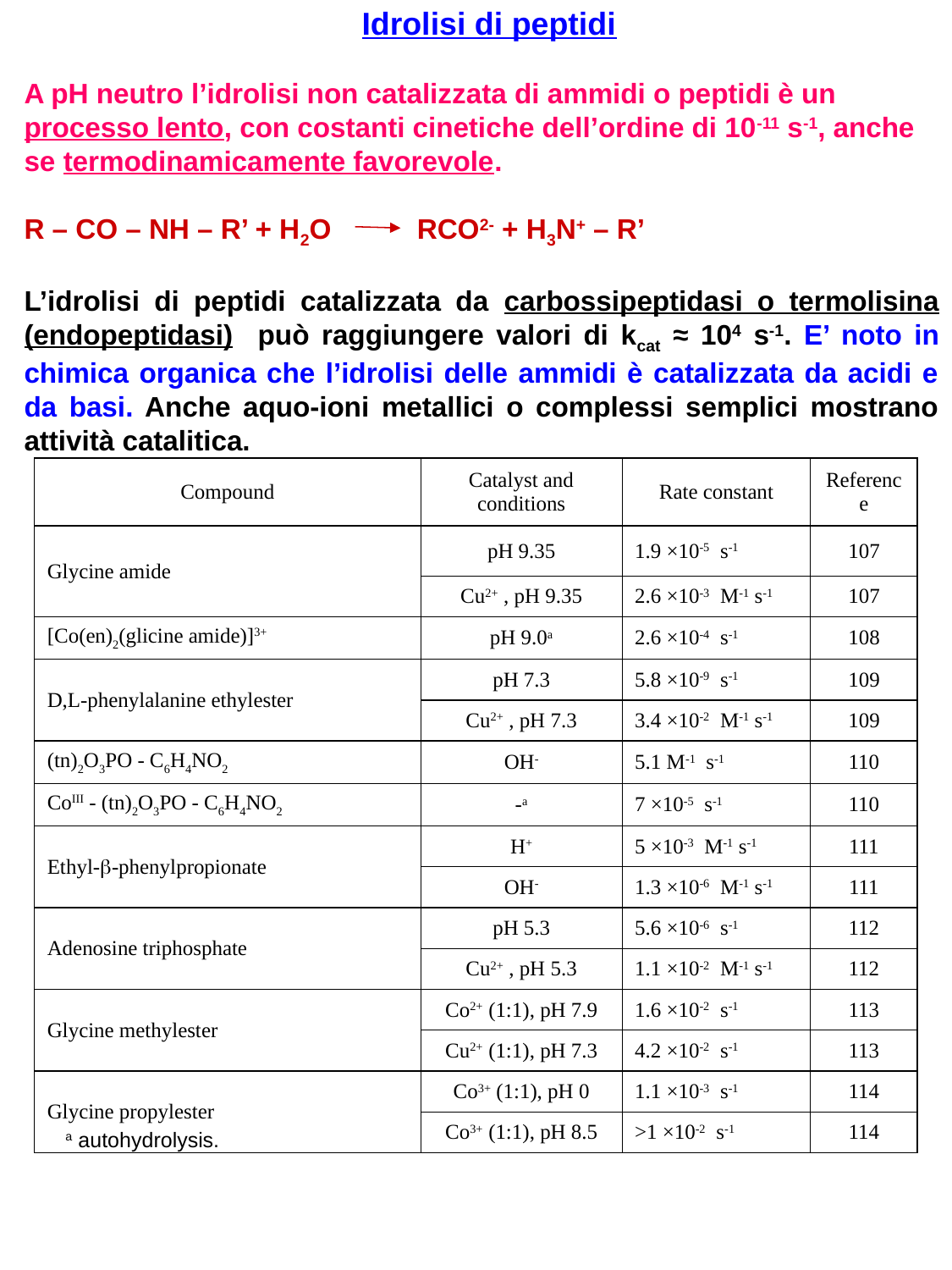

Idrolisi di peptidi

A pH neutro l’idrolisi non catalizzata di ammidi o peptidi è un processo lento, con costanti cinetiche dell’ordine di 10-11 s-1, anche se termodinamicamente favorevole.

R – CO – NH – R’ + H2O           RCO2- + H3N+ – R’

L’idrolisi di peptidi catalizzata da carbossipeptidasi o termolisina (endopeptidasi)  può raggiungere valori di kcat ≈ 104 s-1. E’ noto in chimica organica che l’idrolisi delle ammidi è catalizzata da acidi e da basi. Anche aquo-ioni metallici o complessi semplici mostrano attività catalitica.

       a autohydrolysis.

| Compound | Catalyst and conditions | Rate constant | Reference |
| --- | --- | --- | --- |
| Glycine amide | pH 9.35 | 1.9 ×10-5 s-1 | 107 |
|  | Cu2+ , pH 9.35 | 2.6 ×10-3 M-1 s-1 | 107 |
| [Co(en)2(glicine amide)]3+ | pH 9.0a | 2.6 ×10-4 s-1 | 108 |
| D,L-phenylalanine ethylester | pH 7.3 | 5.8 ×10-9 s-1 | 109 |
|  | Cu2+ , pH 7.3 | 3.4 ×10-2 M-1 s-1 | 109 |
| (tn)2O3PO - C6H4NO2 | OH- | 5.1 M-1 s-1 | 110 |
| CoIII - (tn)2O3PO - C6H4NO2 | -a | 7 ×10-5 s-1 | 110 |
| Ethyl-β-phenylpropionate | H+ | 5 ×10-3 M-1 s-1 | 111 |
|  | OH- | 1.3 ×10-6 M-1 s-1 | 111 |
| Adenosine triphosphate | pH 5.3 | 5.6 ×10-6 s-1 | 112 |
|  | Cu2+ , pH 5.3 | 1.1 ×10-2 M-1 s-1 | 112 |
| Glycine methylester | Co2+ (1:1), pH 7.9 | 1.6 ×10-2 s-1 | 113 |
|  | Cu2+ (1:1), pH 7.3 | 4.2 ×10-2 s-1 | 113 |
| Glycine propylester | Co3+ (1:1), pH 0 | 1.1 ×10-3 s-1 | 114 |
|  | Co3+ (1:1), pH 8.5 | >1 ×10-2 s-1 | 114 |